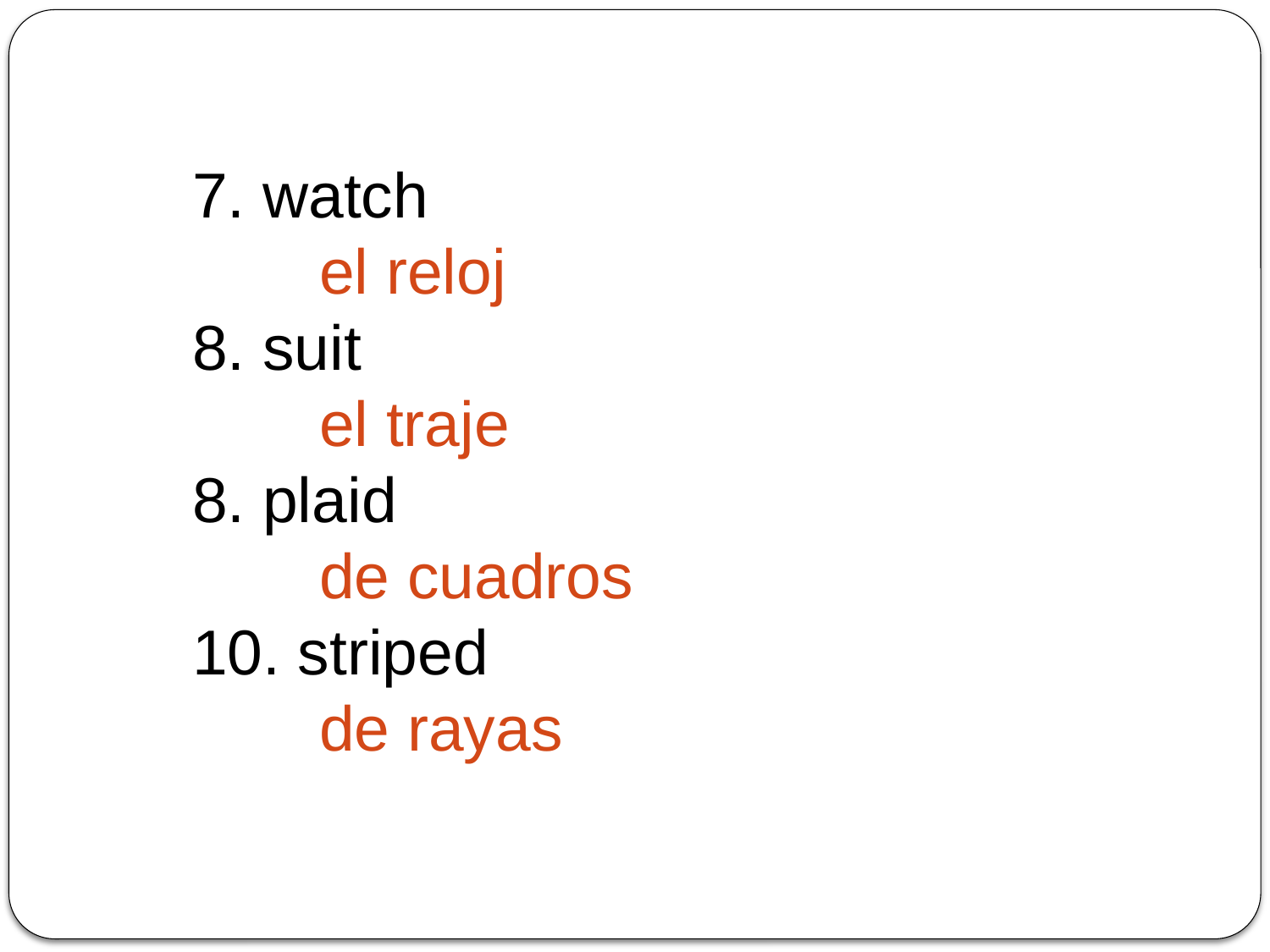

7. watch							el reloj
8. suit							el traje
8. plaid							de cuadros
10. striped
	de rayas
#